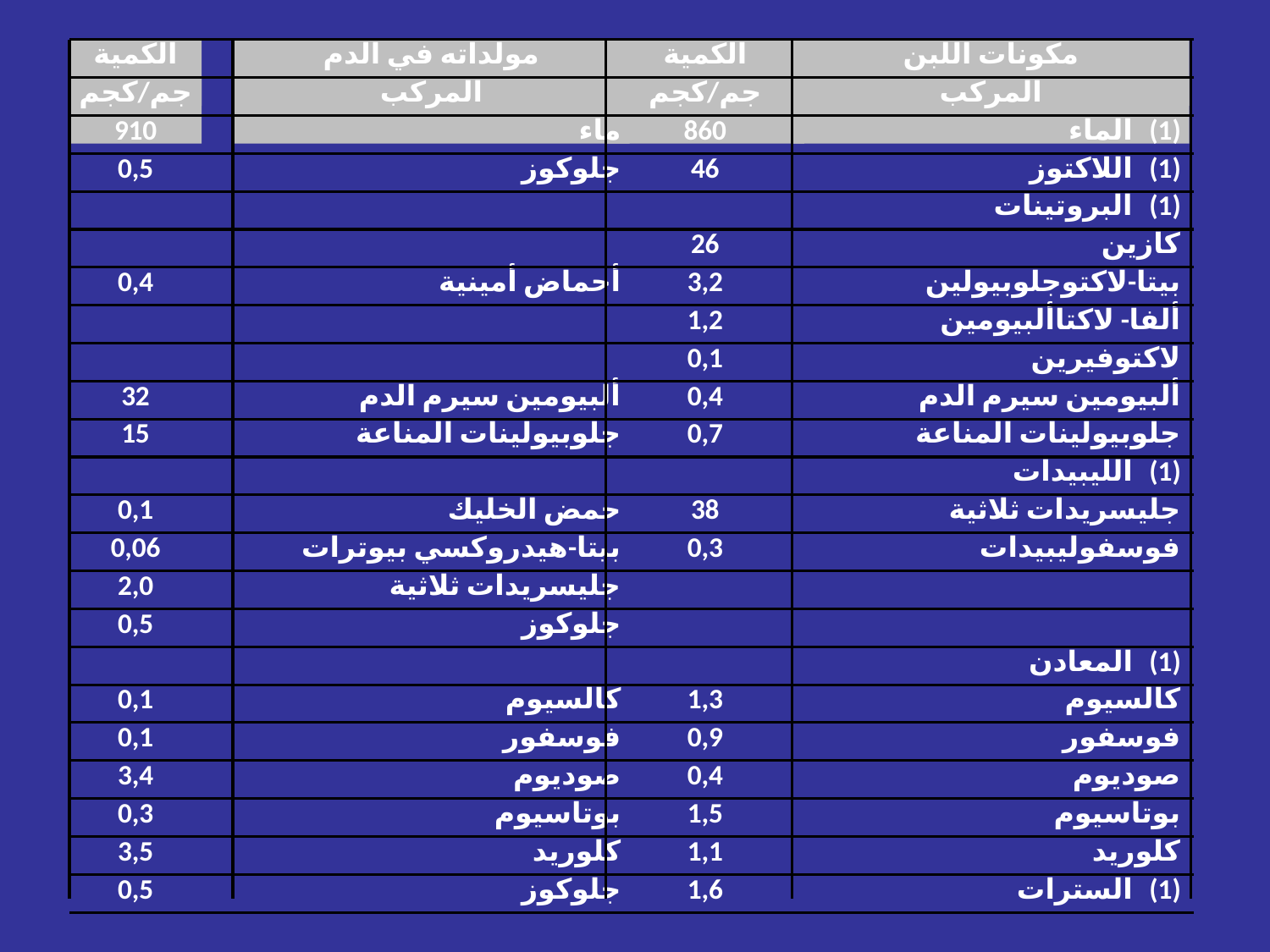

الكمية
مولداته في الدم
الكمية
مكونات اللبن
جم/كجم
المركب
جم/كجم
المركب
910
ماء
860
الماء
0,5
جلوكوز
46
اللاكتوز

البروتينات

26
كازين
0,4
أحماض أمينية
3,2
بيتا-لاكتوجلوبيولين

1,2
ألفا- لاكتاألبيومين

0,1
لاكتوفيرين
32
ألبيومين سيرم الدم
0,4
ألبيومين سيرم الدم
15
جلوبيولينات المناعة
0,7
جلوبيولينات المناعة

الليبيدات
0,1
حمض الخليك
38
جليسريدات ثلاثية
0,06
بيتا-هيدروكسي بيوترات
0,3
فوسفوليبيدات
2,0
جليسريدات ثلاثية

0,5
جلوكوز

المعادن
0,1
كالسيوم
1,3
كالسيوم
0,1
فوسفور
0,9
فوسفور
3,4
صوديوم
0,4
صوديوم
0,3
بوتاسيوم
1,5
بوتاسيوم
3,5
كلوريد
1,1
كلوريد
0,5
جلوكوز
1,6
السترات